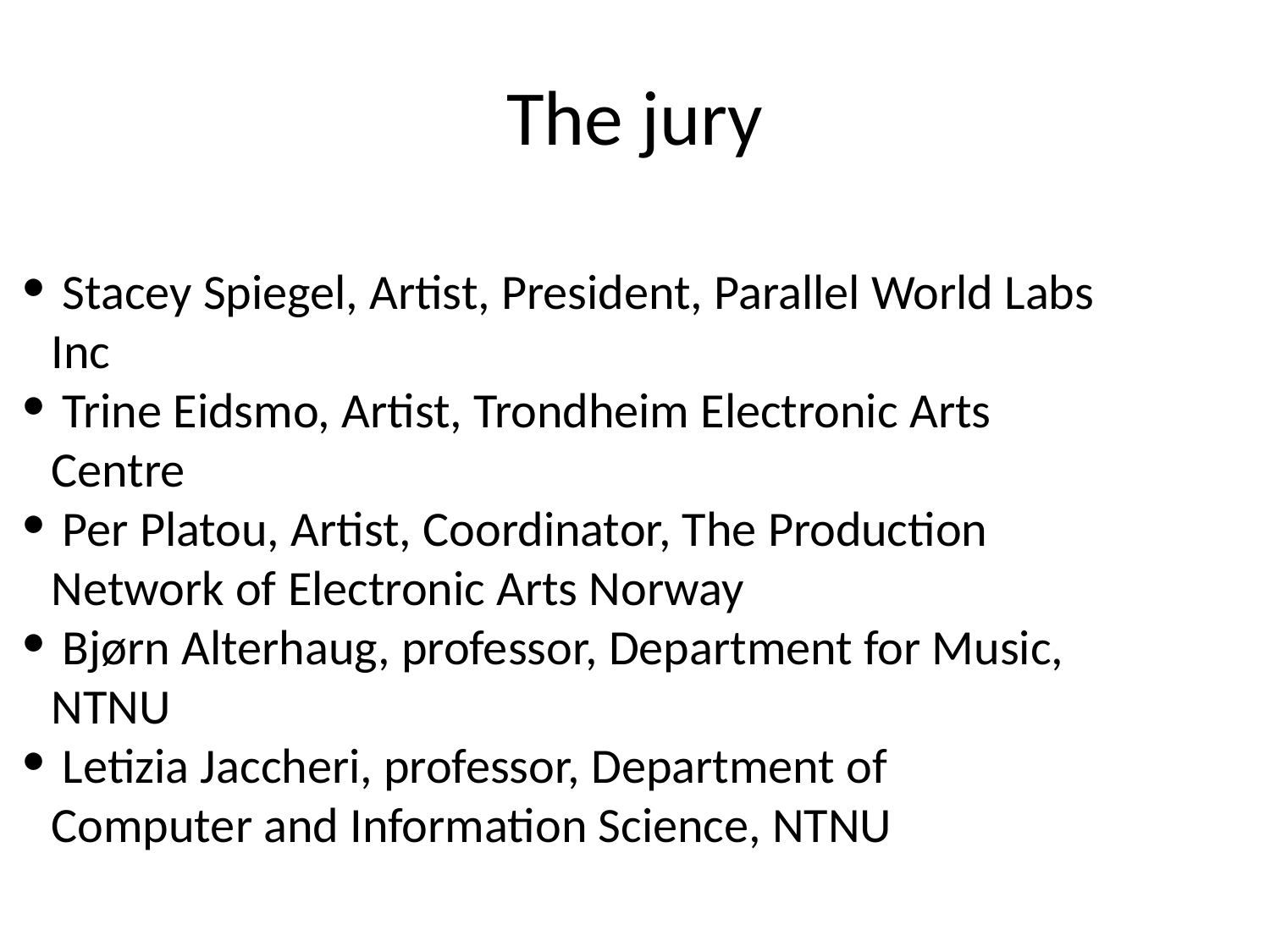

The jury

 Stacey Spiegel, Artist, President, Parallel World Labs Inc
 Trine Eidsmo, Artist, Trondheim Electronic Arts Centre
 Per Platou, Artist, Coordinator, The Production Network of Electronic Arts Norway
 Bjørn Alterhaug, professor, Department for Music, NTNU
 Letizia Jaccheri, professor, Department of Computer and Information Science, NTNU